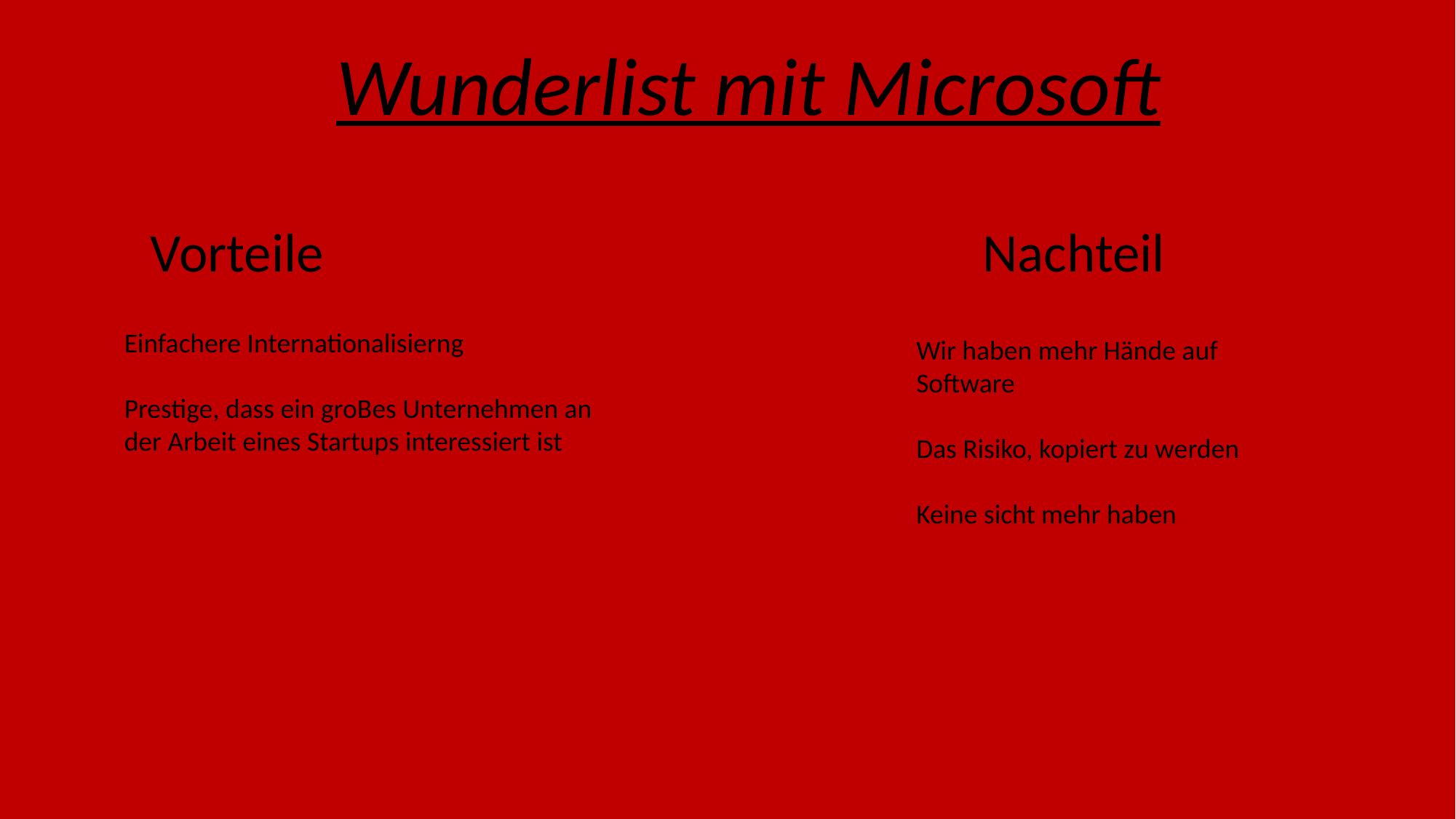

Wunderlist mit Microsoft
Nachteil
Vorteile
Einfachere Internationalisierng

Prestige, dass ein groBes Unternehmen an der Arbeit eines Startups interessiert ist

Wir haben mehr Hände auf Software

Das Risiko, kopiert zu werden

Keine sicht mehr haben